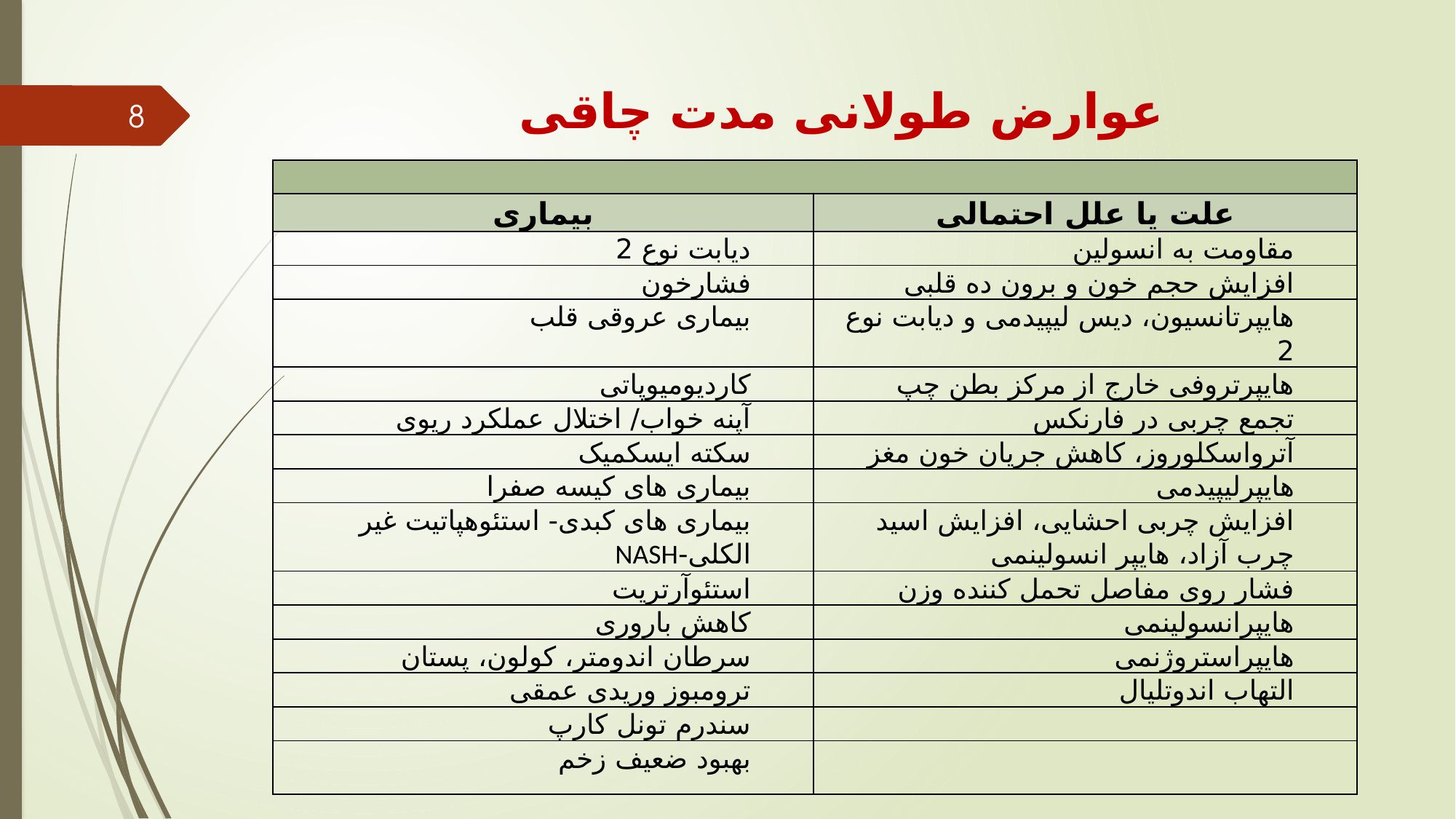

# عوارض طولانی مدت چاقی
8
|  |  |
| --- | --- |
| بیماری | علت یا علل احتمالی |
| دیابت نوع 2 | مقاومت به انسولین |
| فشارخون | افزایش حجم خون و برون ده قلبی |
| بیماری عروقی قلب | هایپرتانسیون، دیس لیپیدمی و دیابت نوع 2 |
| کاردیومیوپاتی | هایپرتروفی خارج از مرکز بطن چپ |
| آپنه خواب/ اختلال عملکرد ریوی | تجمع چربی در فارنکس |
| سکته ایسکمیک | آترواسکلوروز، کاهش جریان خون مغز |
| بیماری های کیسه صفرا | هایپرلیپیدمی |
| بیماری های کبدی- استئوهپاتیت غیر الکلی-NASH | افزایش چربی احشایی، افزایش اسید چرب آزاد، هایپر انسولینمی |
| استئوآرتریت | فشار روی مفاصل تحمل کننده وزن |
| کاهش باروری | هایپرانسولینمی |
| سرطان اندومتر، کولون، پستان | هایپراستروژنمی |
| ترومبوز وریدی عمقی | التهاب اندوتلیال |
| سندرم تونل کارپ |  |
| بهبود ضعیف زخم |  |